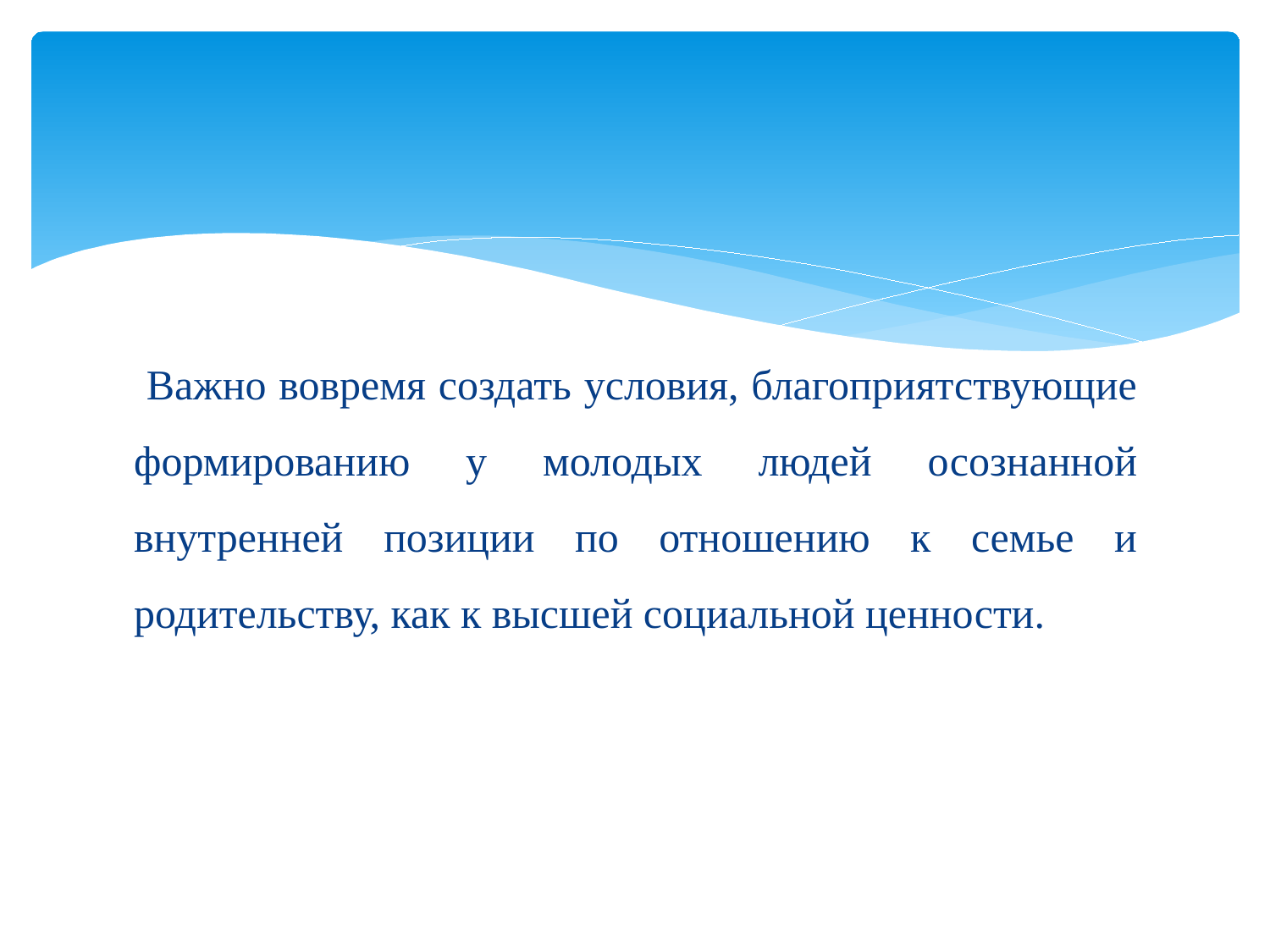

#
 Важно вовремя создать условия, благоприятствующие формированию у молодых людей осознанной внутренней позиции по отношению к семье и родительству, как к высшей социальной ценности.